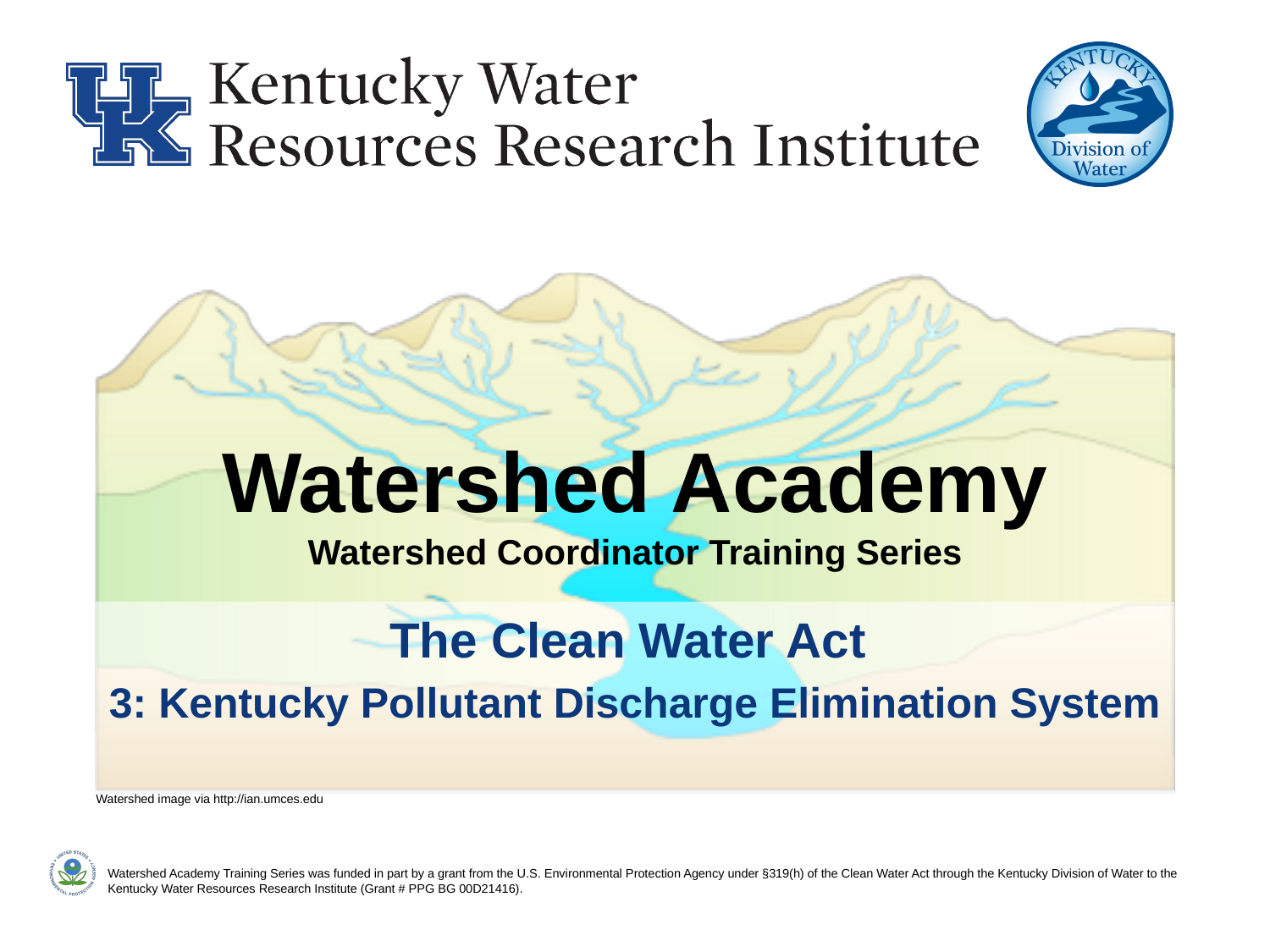

# Watershed Academy Watershed Coordinator Training Series
The Clean Water Act
3: Kentucky Pollutant Discharge Elimination System